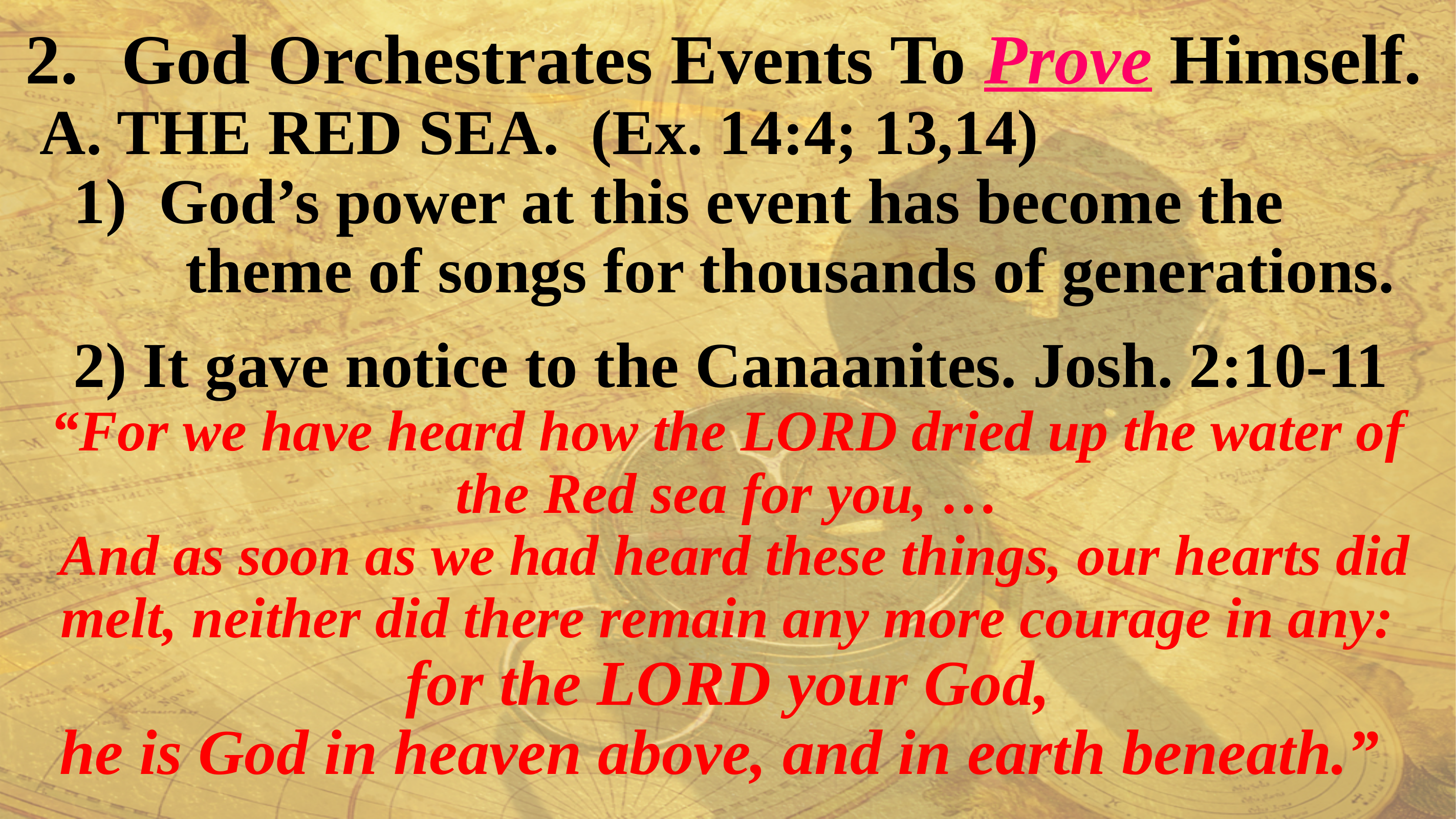

God Orchestrates Events To Prove Himself.
 A. THE RED SEA.  (Ex. 14:4; 13,14)
   1)  God’s power at this event has become the
          theme of songs for thousands of generations.
   2) It gave notice to the Canaanites. Josh. 2:10-11
“For we have heard how the LORD dried up the water of the Red sea for you, …
 And as soon as we had heard these things, our hearts did melt, neither did there remain any more courage in any:
 for the LORD your God,
he is God in heaven above, and in earth beneath.”